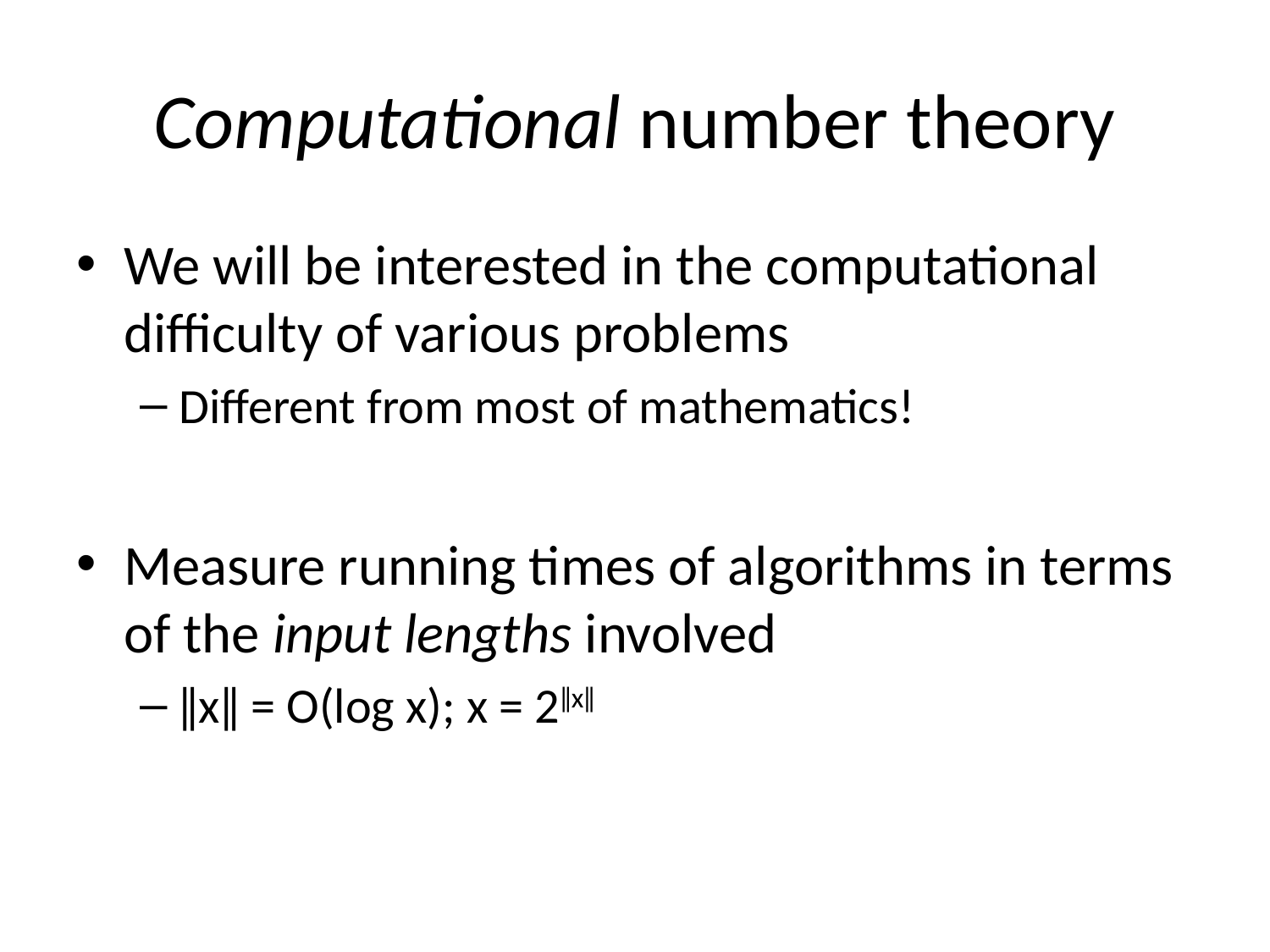

# Computational number theory
We will be interested in the computational difficulty of various problems
Different from most of mathematics!

Measure running times of algorithms in terms of the input lengths involved
ǁxǁ = O(log x); x = 2ǁxǁ